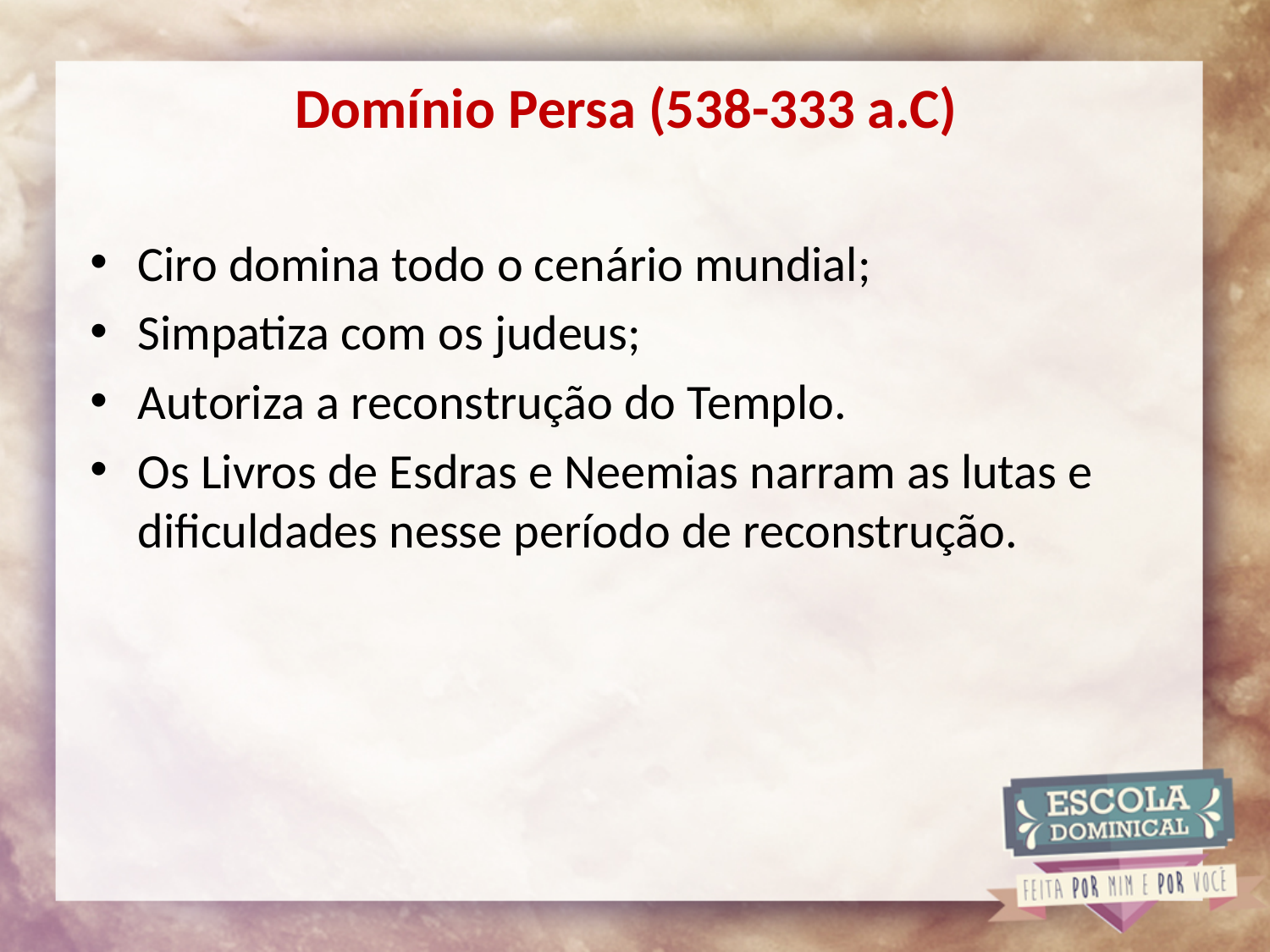

# Domínio Persa (538-333 a.C)

Ciro domina todo o cenário mundial;
Simpatiza com os judeus;
Autoriza a reconstrução do Templo.
Os Livros de Esdras e Neemias narram as lutas e dificuldades nesse período de reconstrução.